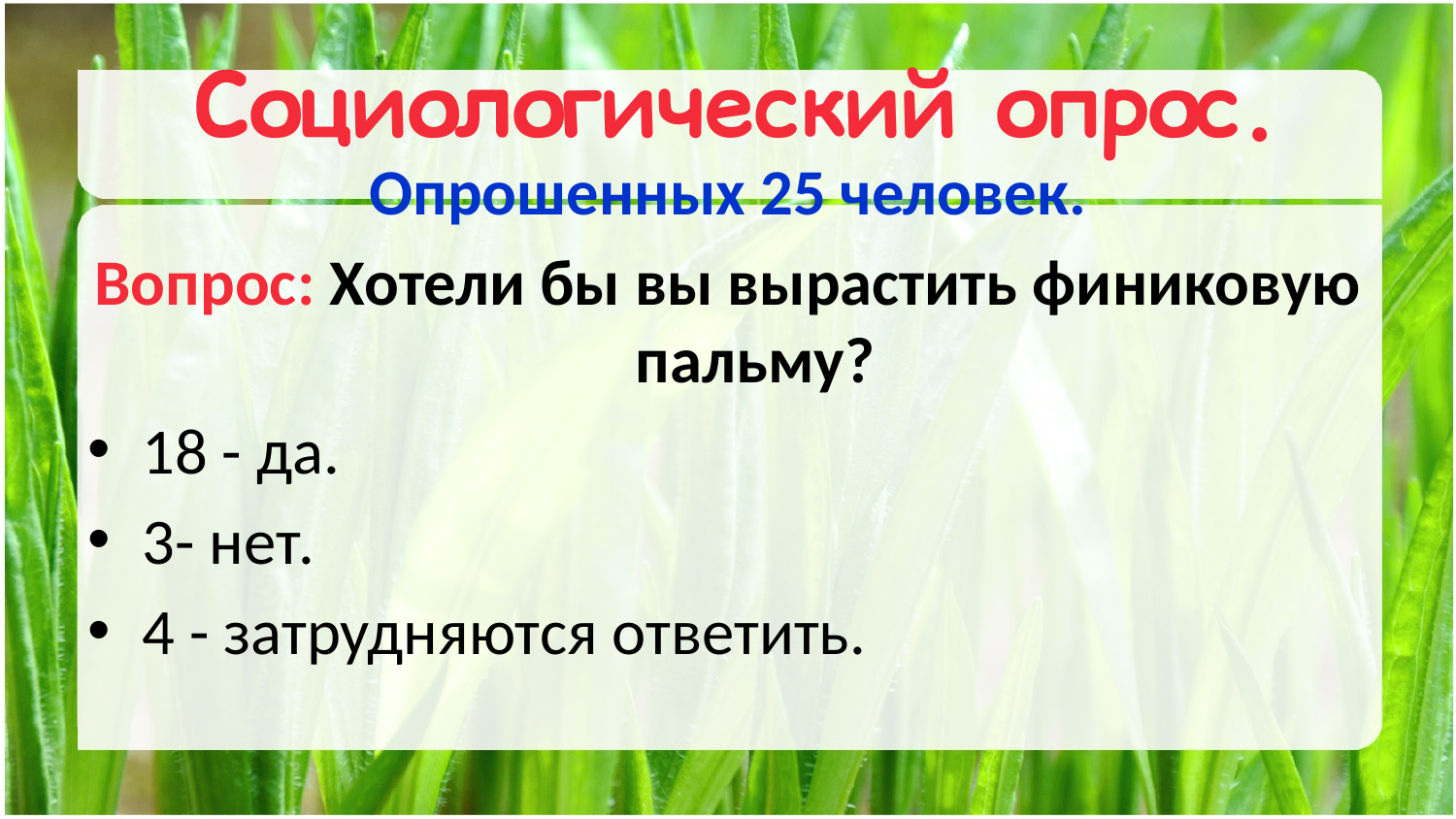

# Социологический опрос.
Опрошенных 25 человек.
Вопрос: Хотели бы вы вырастить финиковую пальму?
18 - да.
3- нет.
4 - затрудняются ответить.